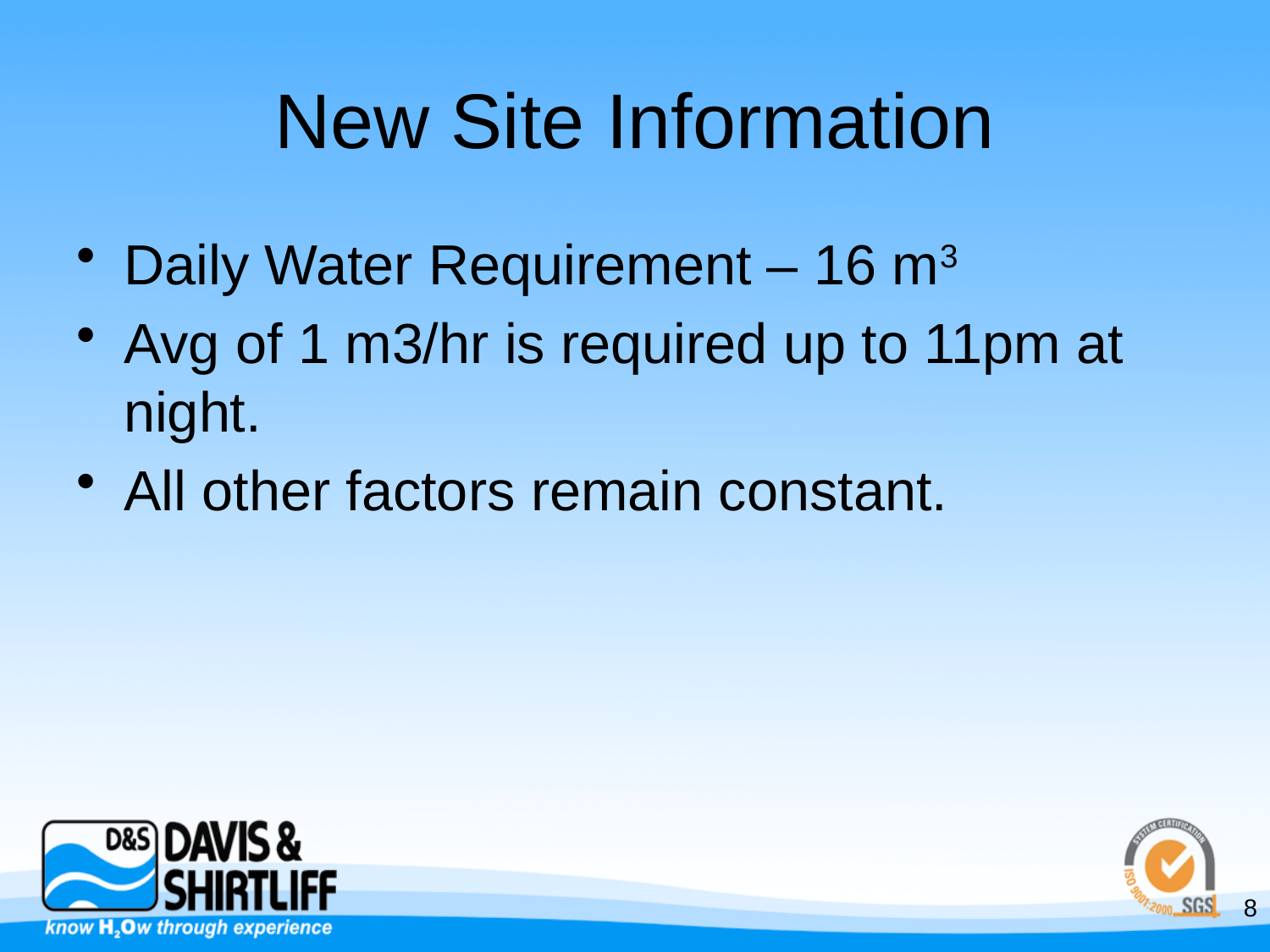

# New Site Information
Daily Water Requirement – 16 m3
Avg of 1 m3/hr is required up to 11pm at night.
All other factors remain constant.

8